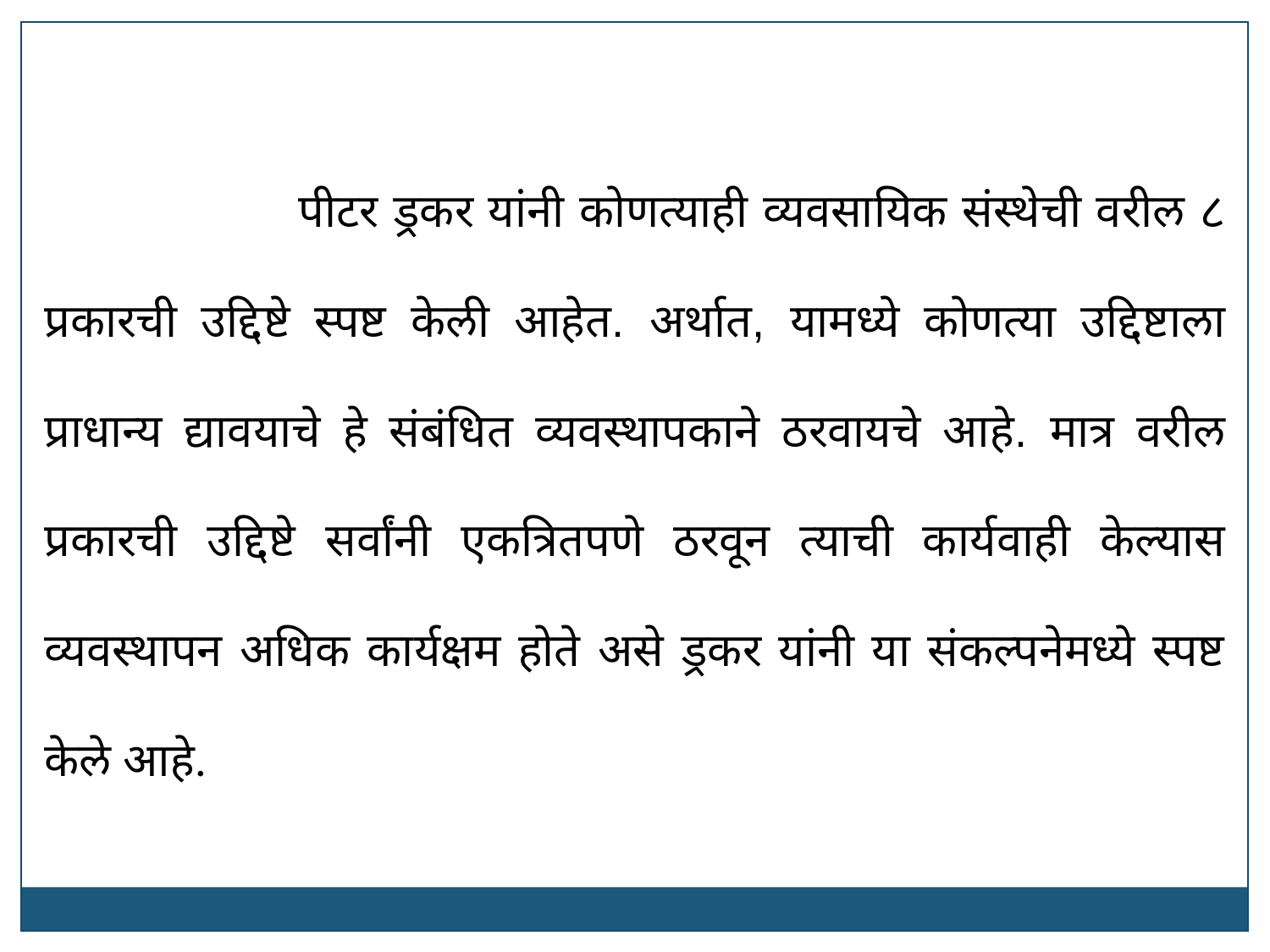

पीटर ड्रकर यांनी कोणत्याही व्यवसायिक संस्थेची वरील ८ प्रकारची उद्दिष्टे स्पष्ट केली आहेत. अर्थात, यामध्ये कोणत्या उद्दिष्टाला प्राधान्य द्यावयाचे हे संबंधित व्यवस्थापकाने ठरवायचे आहे. मात्र वरील प्रकारची उद्दिष्टे सर्वांनी एकत्रितपणे ठरवून त्याची कार्यवाही केल्यास व्यवस्थापन अधिक कार्यक्षम होते असे ड्रकर यांनी या संकल्पनेमध्ये स्पष्ट केले आहे.